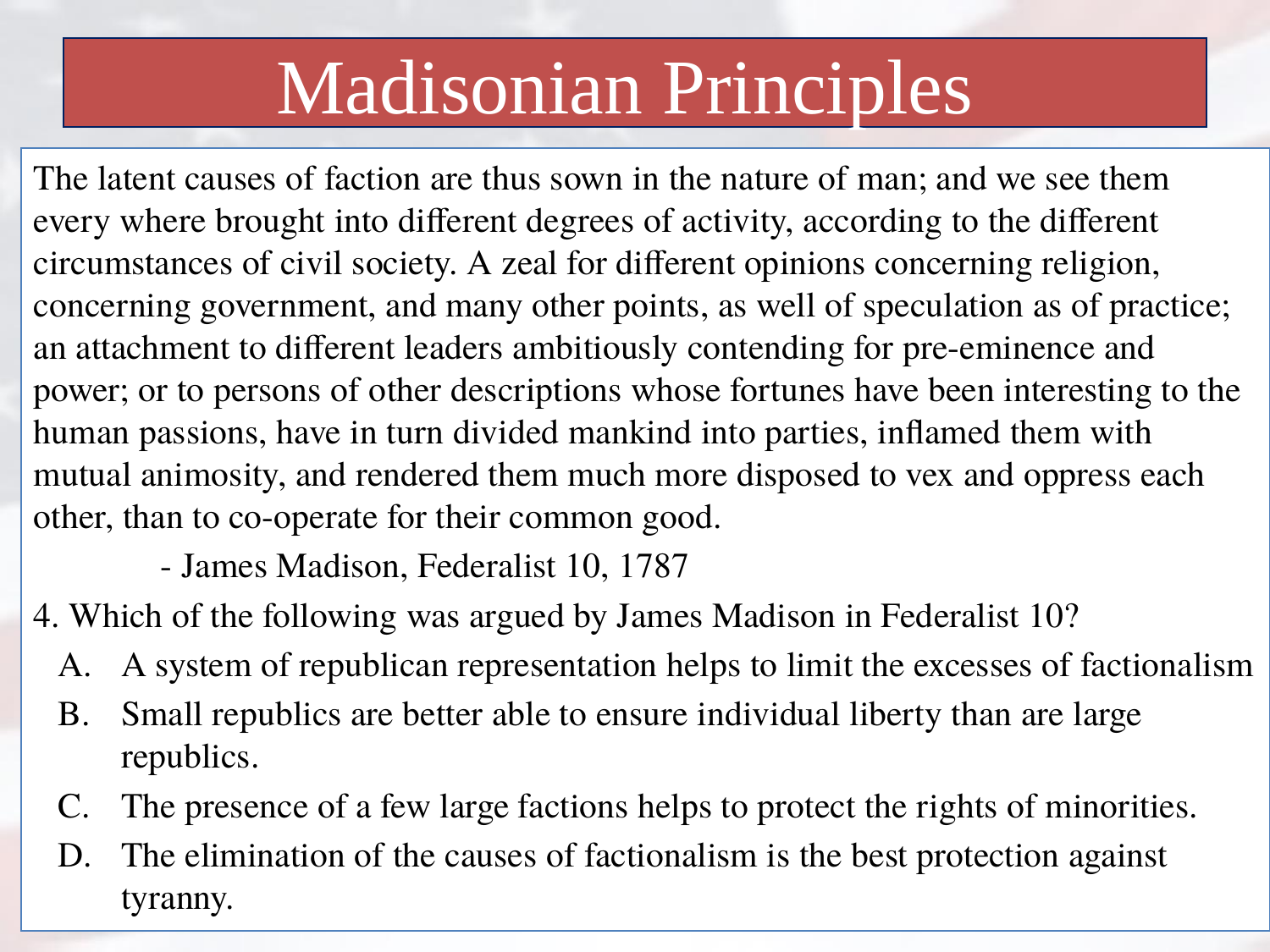

# Madisonian Principles
The latent causes of faction are thus sown in the nature of man; and we see them every where brought into different degrees of activity, according to the different circumstances of civil society. A zeal for different opinions concerning religion, concerning government, and many other points, as well of speculation as of practice; an attachment to different leaders ambitiously contending for pre-eminence and power; or to persons of other descriptions whose fortunes have been interesting to the human passions, have in turn divided mankind into parties, inflamed them with mutual animosity, and rendered them much more disposed to vex and oppress each other, than to co-operate for their common good.
	- James Madison, Federalist 10, 1787
4. Which of the following was argued by James Madison in Federalist 10?
A system of republican representation helps to limit the excesses of factionalism
Small republics are better able to ensure individual liberty than are large republics.
The presence of a few large factions helps to protect the rights of minorities.
The elimination of the causes of factionalism is the best protection against tyranny.